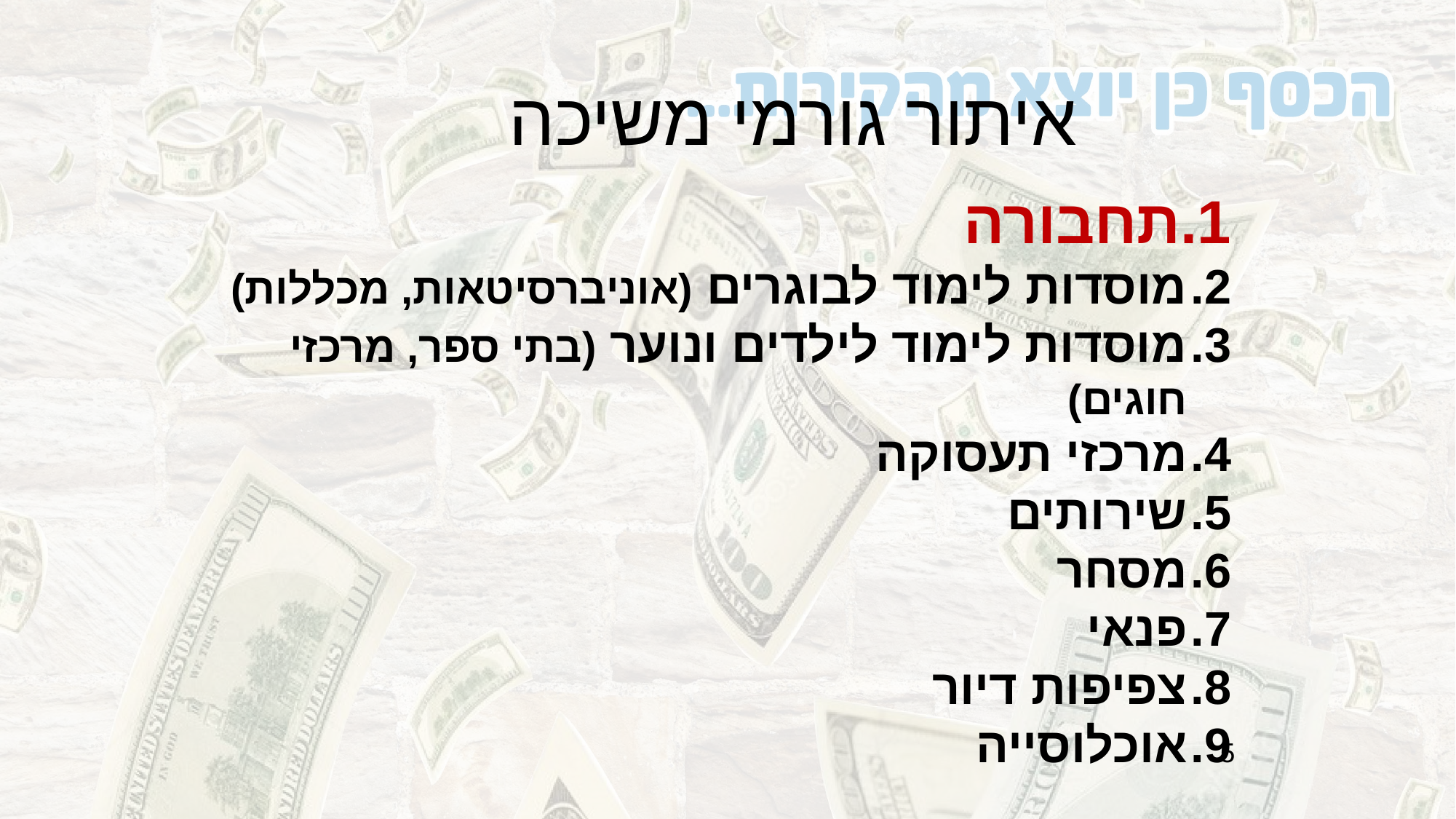

# איתור גורמי משיכה

תחבורה
מוסדות לימוד לבוגרים (אוניברסיטאות, מכללות)
מוסדות לימוד לילדים ונוער (בתי ספר, מרכזי חוגים)
מרכזי תעסוקה
שירותים
מסחר
פנאי
צפיפות דיור
אוכלוסייה
5